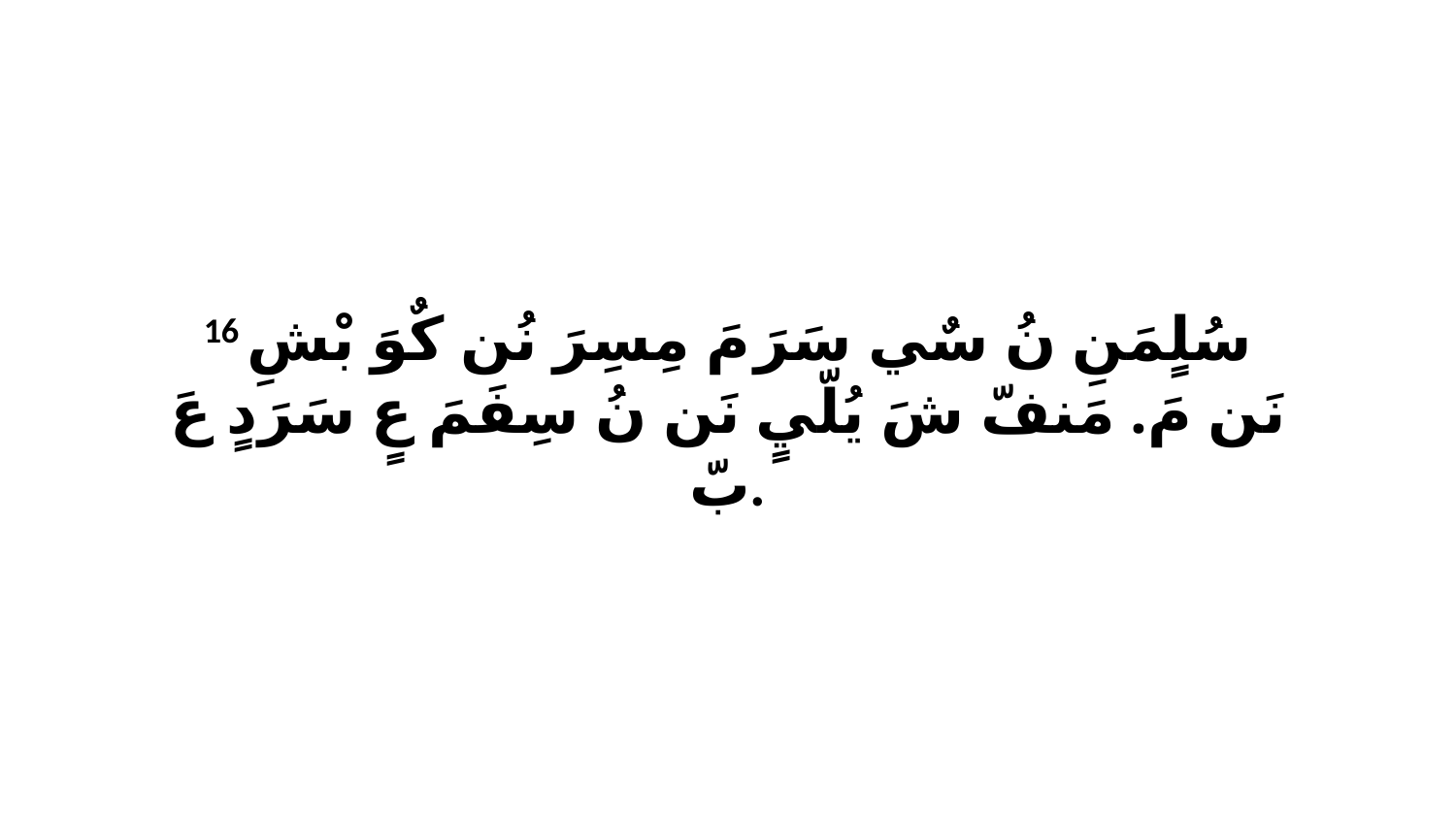

16 سُلٍمَنِ نُ سٌي سَرَ مَ مِسِرَ نُن كٌوَ بْشِ نَن مَ. مَنفّ شَ يُلّيٍ نَن نُ سِفَمَ عٍ سَرَدٍ عَ بّ.